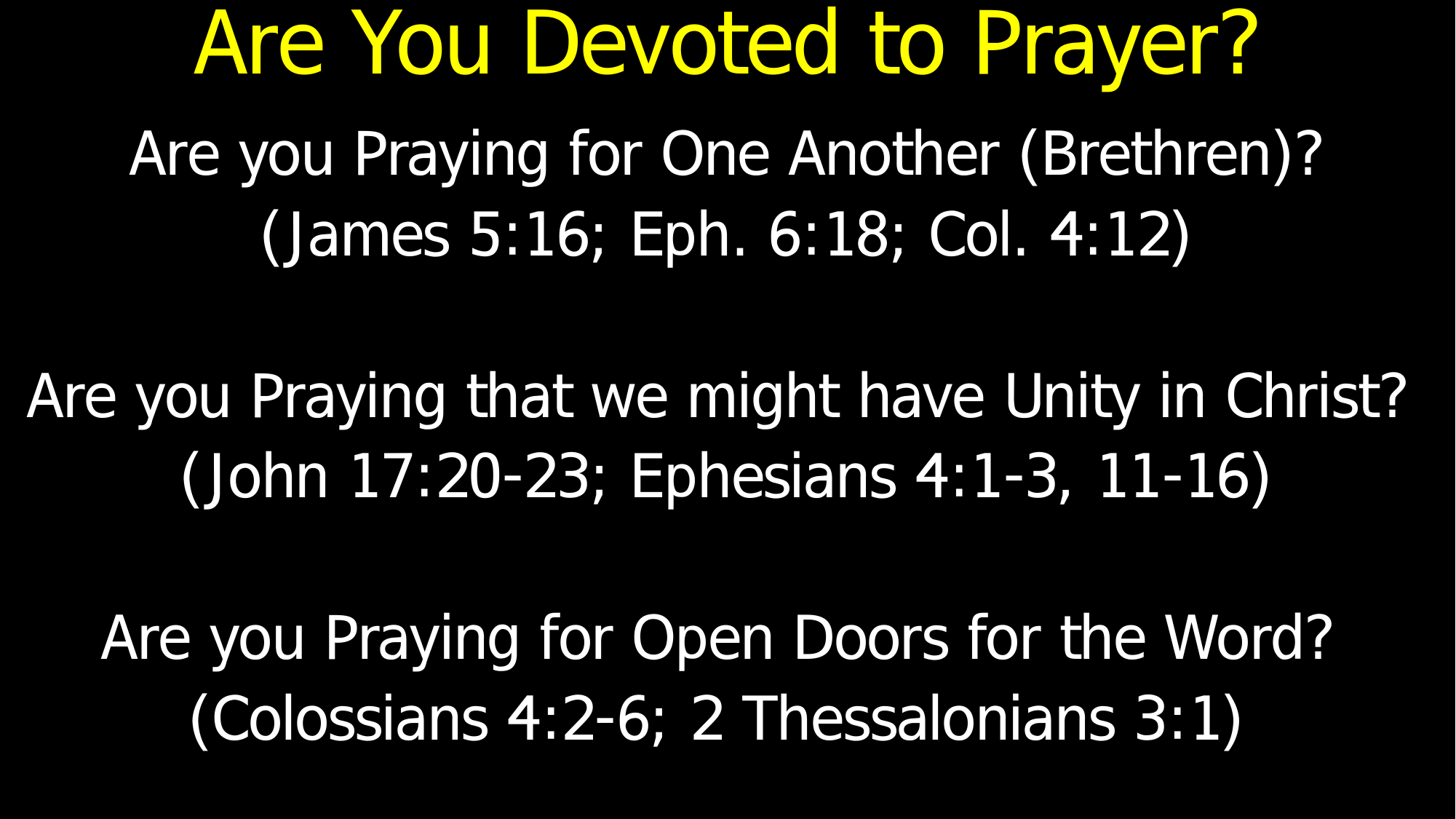

# Are You Devoted to Prayer?
Are you Praying for One Another (Brethren)?
(James 5:16; Eph. 6:18; Col. 4:12)

Are you Praying that we might have Unity in Christ?
(John 17:20-23; Ephesians 4:1-3, 11-16)

Are you Praying for Open Doors for the Word?
(Colossians 4:2-6; 2 Thessalonians 3:1)